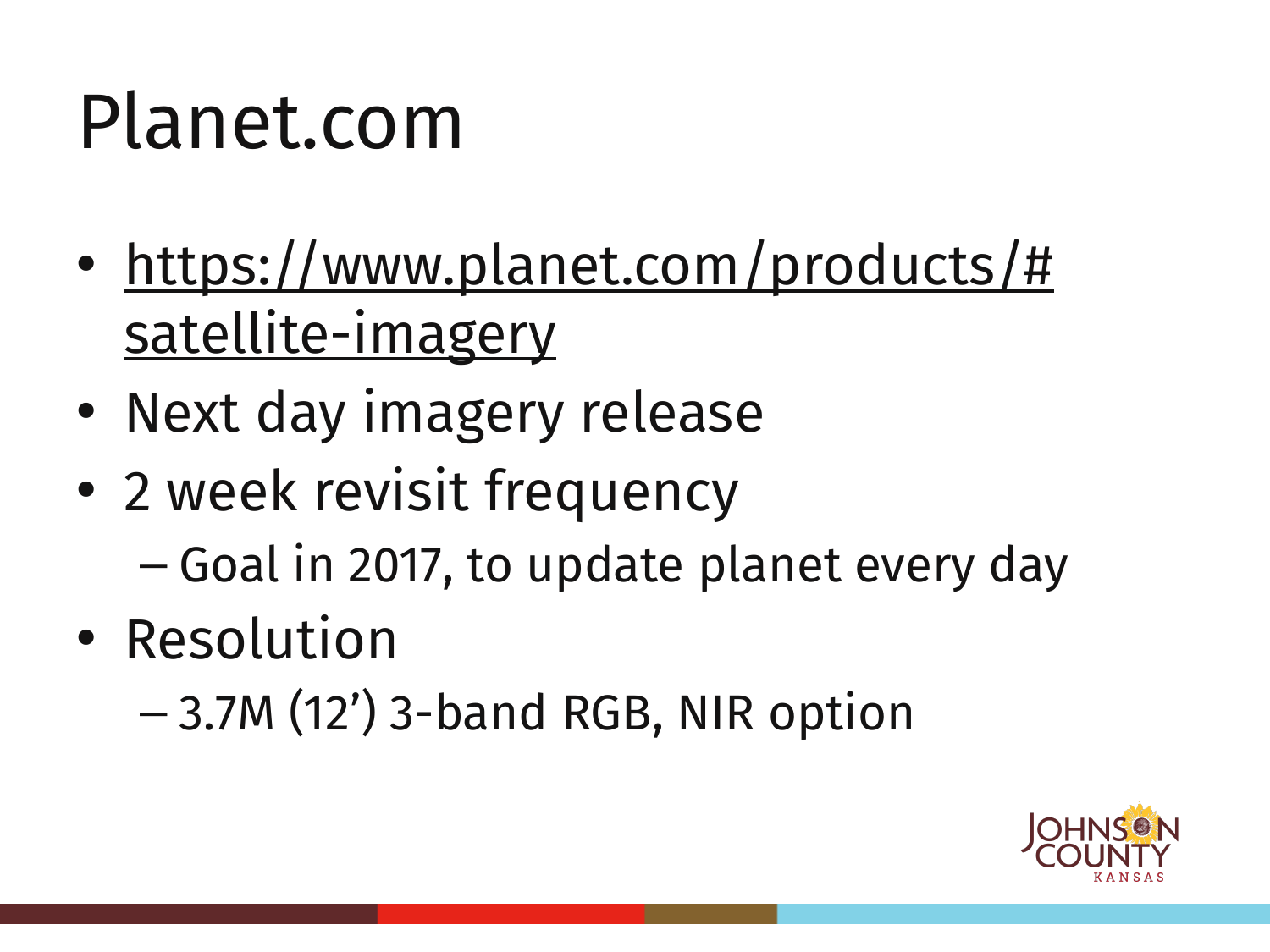

# Planet.com
https://www.planet.com/products/#satellite-imagery
Next day imagery release
2 week revisit frequency
Goal in 2017, to update planet every day
Resolution
3.7M (12’) 3-band RGB, NIR option